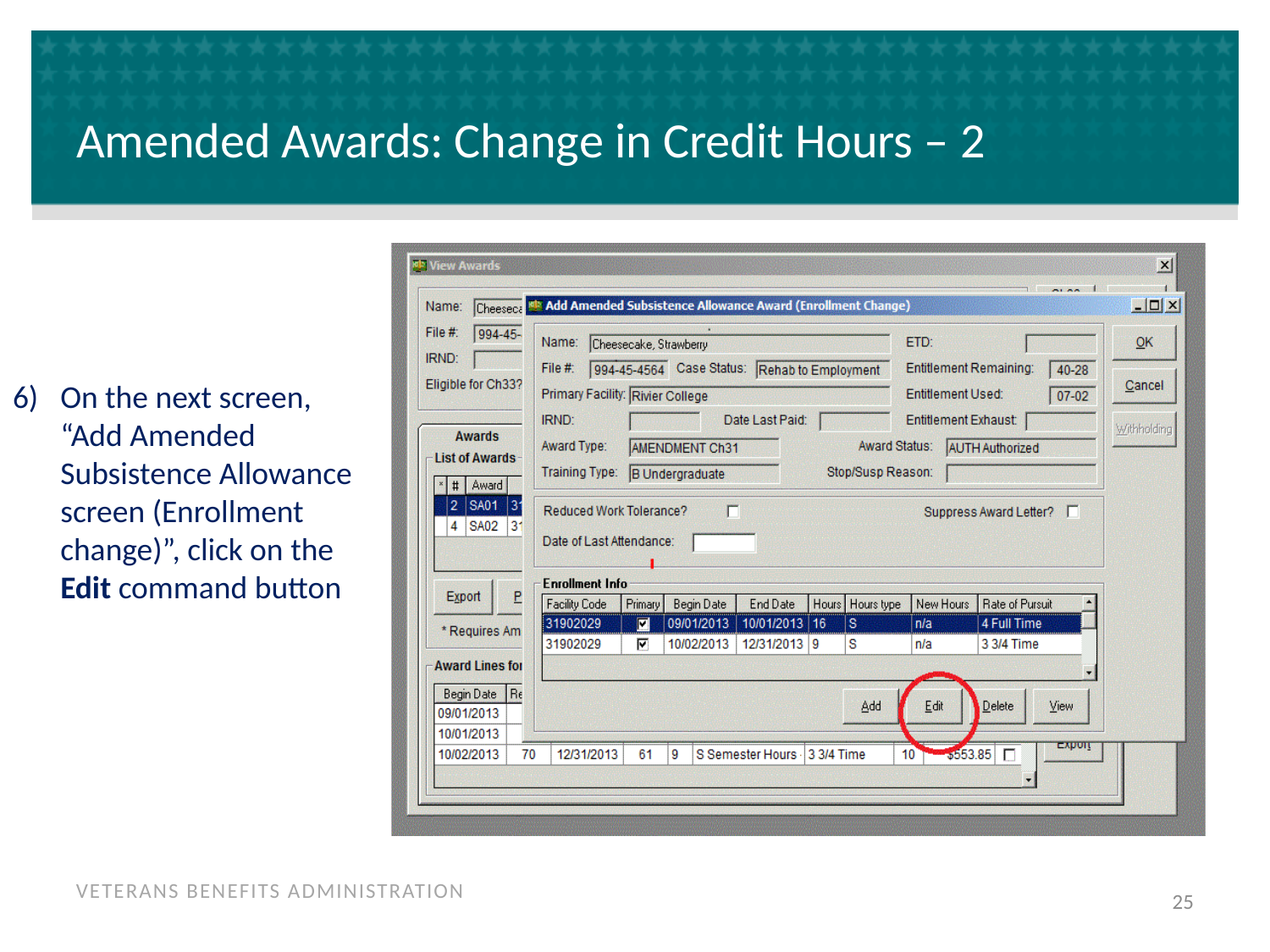

# Amended Awards: Change in Credit Hours – 2

On the next screen, “Add Amended Subsistence Allowance screen (Enrollment change)”, click on the Edit command button
25